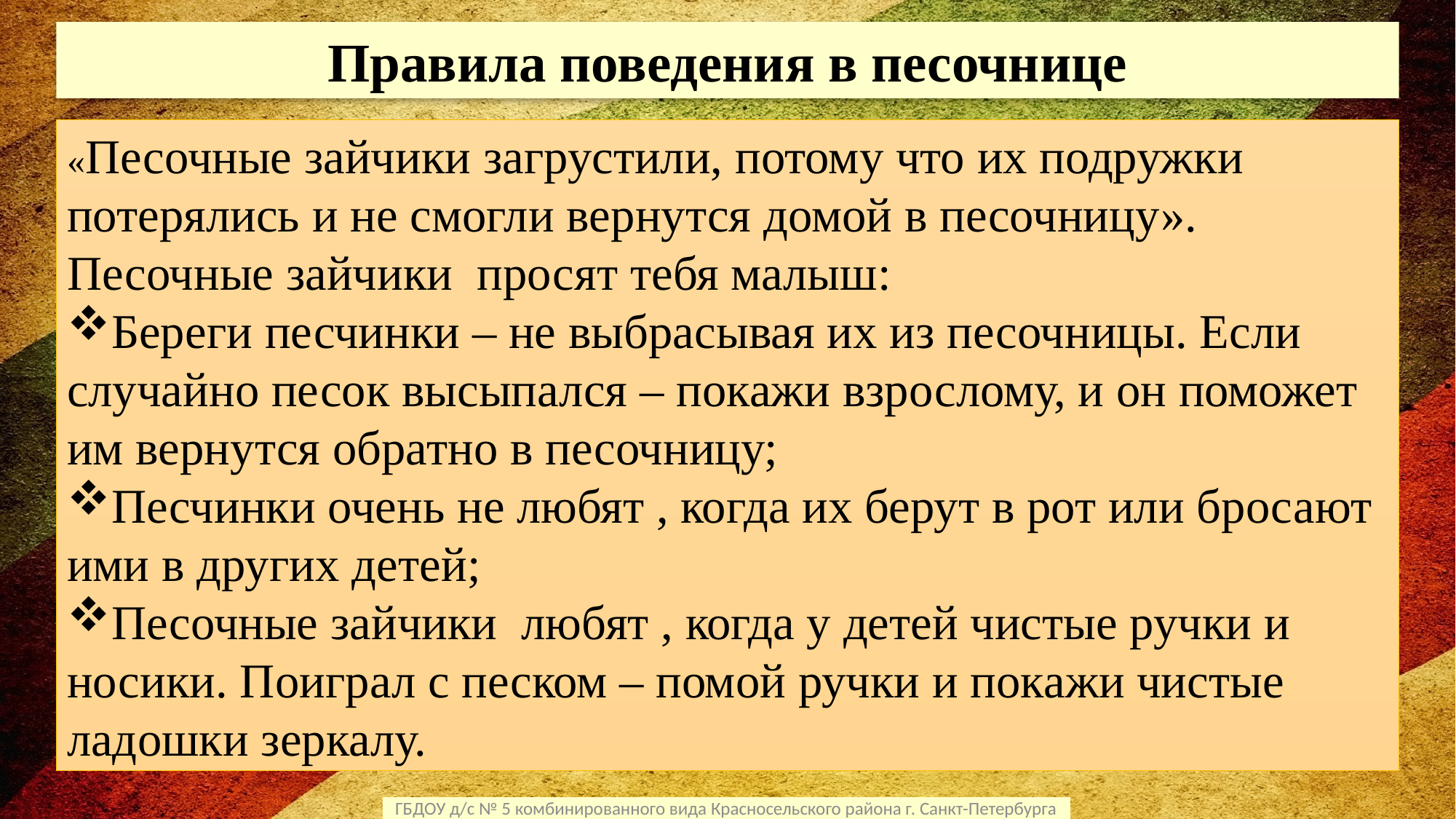

Правила поведения в песочнице
«Песочные зайчики загрустили, потому что их подружки потерялись и не смогли вернутся домой в песочницу». Песочные зайчики  просят тебя малыш:
Береги песчинки – не выбрасывая их из песочницы. Если случайно песок высыпался – покажи взрослому, и он поможет им вернутся обратно в песочницу;
Песчинки очень не любят , когда их берут в рот или бросают ими в других детей;
Песочные зайчики  любят , когда у детей чистые ручки и носики. Поиграл с песком – помой ручки и покажи чистые ладошки зеркалу.
ГБДОУ д/с № 5 комбинированного вида Красносельского района г. Санкт-Петербурга